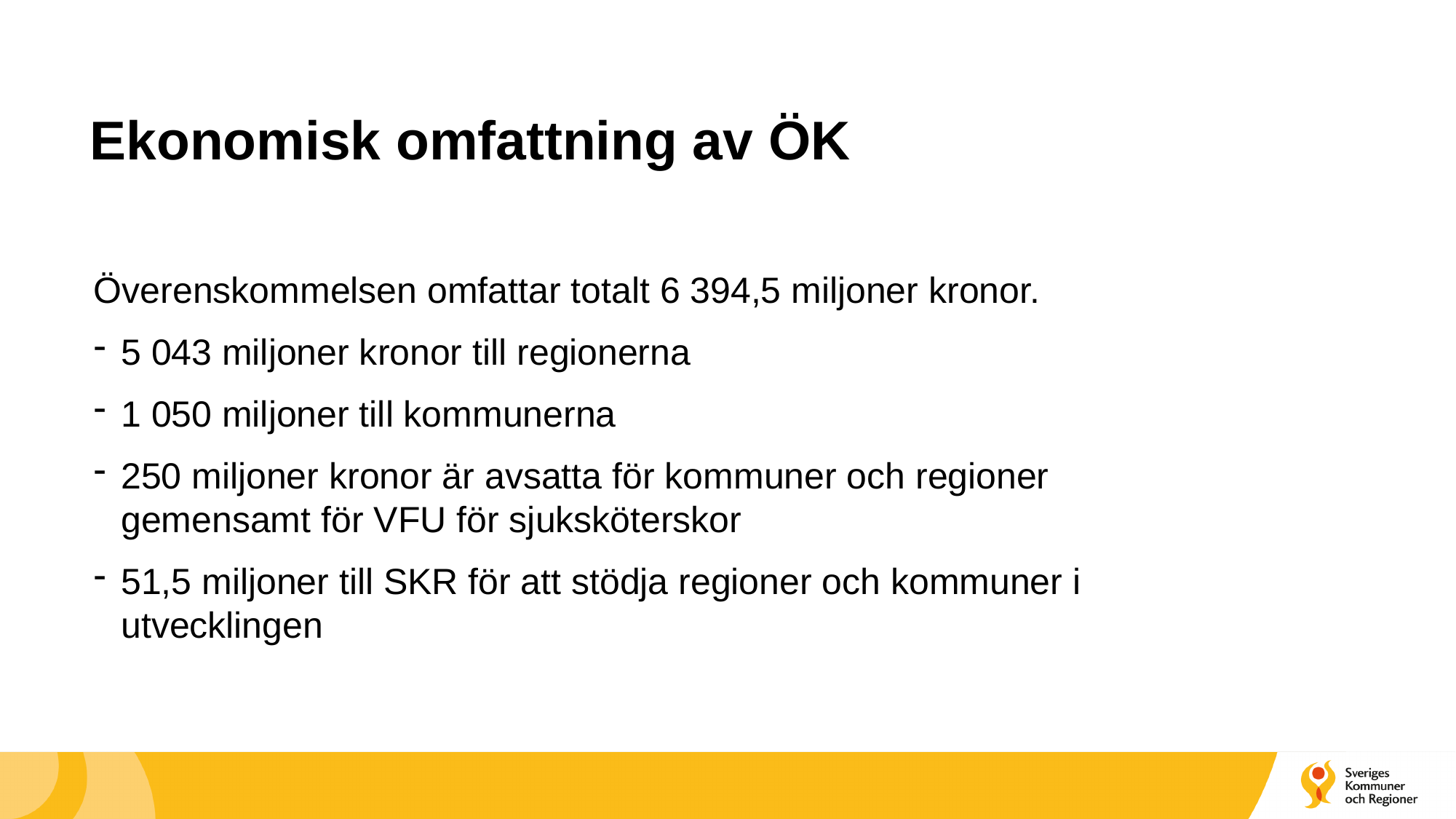

# Ekonomisk omfattning av ÖK
Överenskommelsen omfattar totalt 6 394,5 miljoner kronor.
5 043 miljoner kronor till regionerna
1 050 miljoner till kommunerna
250 miljoner kronor är avsatta för kommuner och regioner gemensamt för VFU för sjuksköterskor
51,5 miljoner till SKR för att stödja regioner och kommuner i utvecklingen